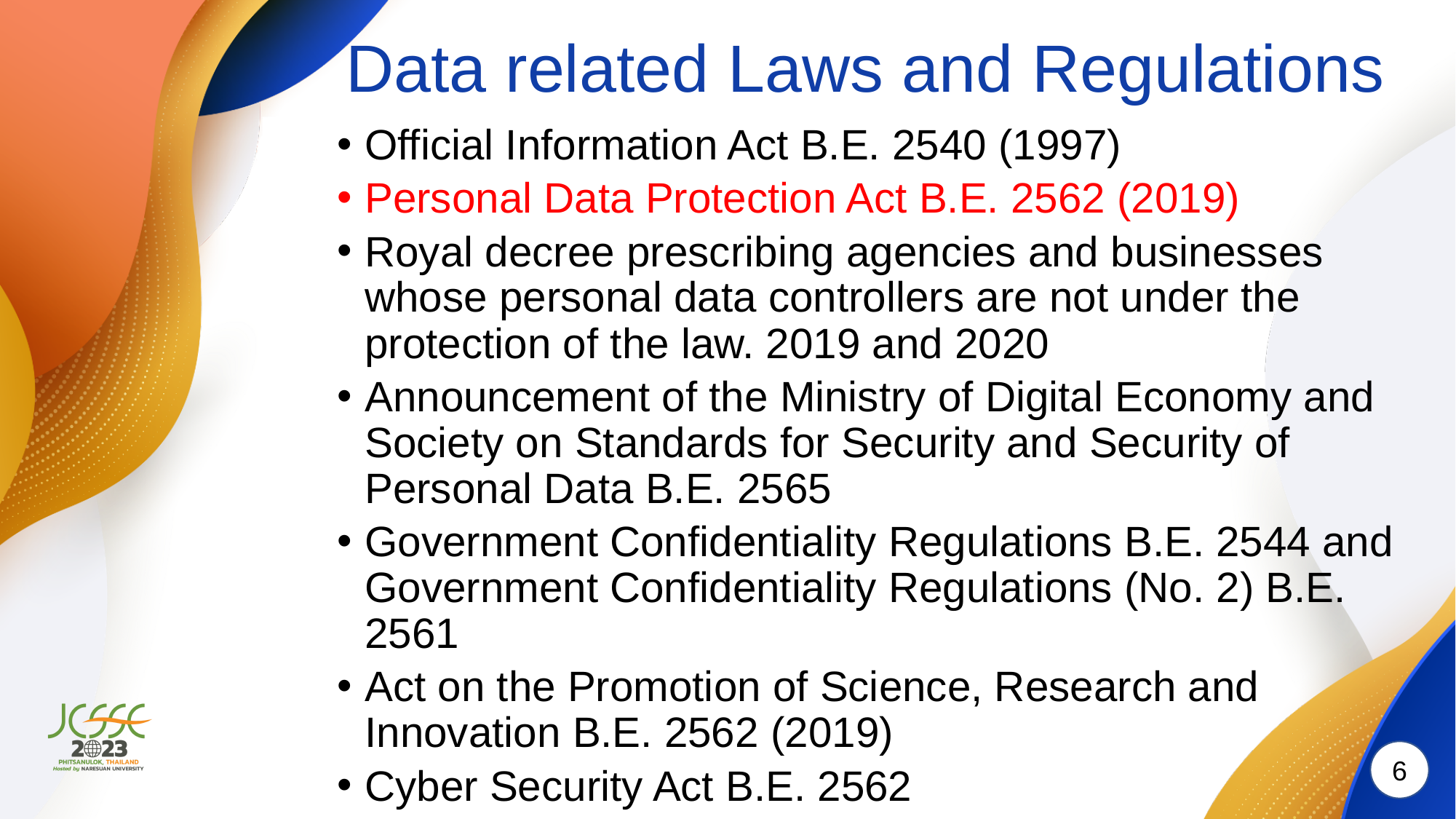

# Data related Laws and Regulations
Official Information Act B.E. 2540 (1997)
Personal Data Protection Act B.E. 2562 (2019)
Royal decree prescribing agencies and businesses whose personal data controllers are not under the protection of the law. 2019 and 2020
Announcement of the Ministry of Digital Economy and Society on Standards for Security and Security of Personal Data B.E. 2565
Government Confidentiality Regulations B.E. 2544 and Government Confidentiality Regulations (No. 2) B.E. 2561
Act on the Promotion of Science, Research and Innovation B.E. 2562 (2019)
Cyber Security Act B.E. 2562
Government Administration and Services Act through Digital Systems B.E. 2562 (2019)
Announcement of the Digital Government Development Committee on Good Governance, Government Information
Announcement of the Digital Government Development Committee on Standards and Criteria for Public Sector Data Disclosure in the form of Digital Data